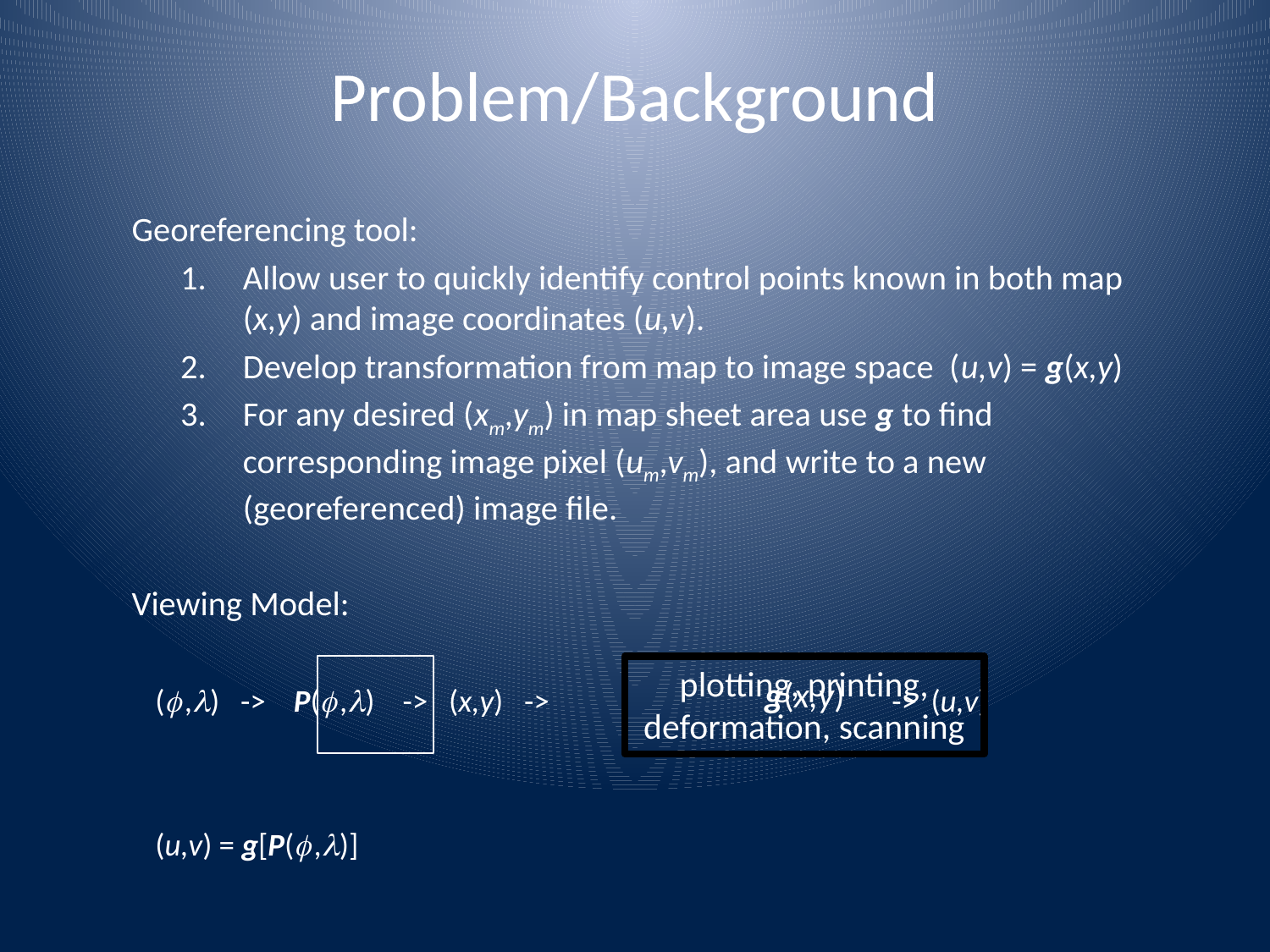

# Problem/Background
Georeferencing tool:
Allow user to quickly identify control points known in both map (x,y) and image coordinates (u,v).
Develop transformation from map to image space  (u,v) = g(x,y)
For any desired (xm,ym) in map sheet area use g to find corresponding image pixel (um,vm), and write to a new (georeferenced) image file.

Viewing Model:

   (φ ,λ)   ->    P(φ ,λ)    ->   (x,y)   ->                                                 ->  (u,v)

   (u,v) = g[P(φ ,λ)]

plotting, printing, deformation, scanning

g(x,y)